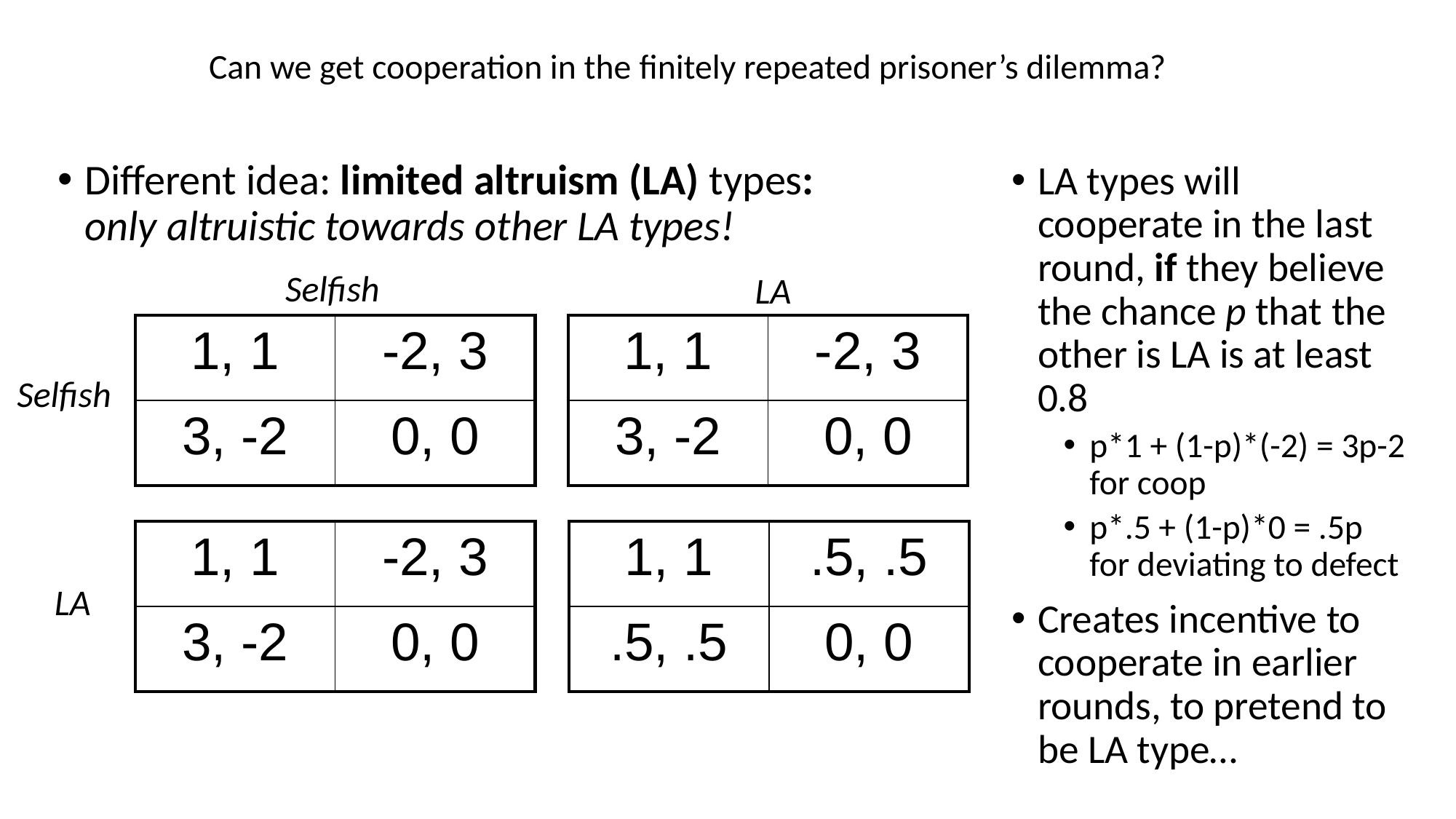

# Can we get cooperation in the finitely repeated prisoner’s dilemma?
Different idea: limited altruism (LA) types:
only altruistic towards other LA types!
LA types will cooperate in the last round, if they believe the chance p that the other is LA is at least 0.8
p*1 + (1-p)*(-2) = 3p-2 for coop
p*.5 + (1-p)*0 = .5p for deviating to defect
Creates incentive to cooperate in earlier rounds, to pretend to be LA type…

Selfish
LA
| 1, 1 | -2, 3 |
| --- | --- |
| 3, -2 | 0, 0 |
| 1, 1 | -2, 3 |
| --- | --- |
| 3, -2 | 0, 0 |
Selfish
| 1, 1 | -2, 3 |
| --- | --- |
| 3, -2 | 0, 0 |
| 1, 1 | .5, .5 |
| --- | --- |
| .5, .5 | 0, 0 |
LA